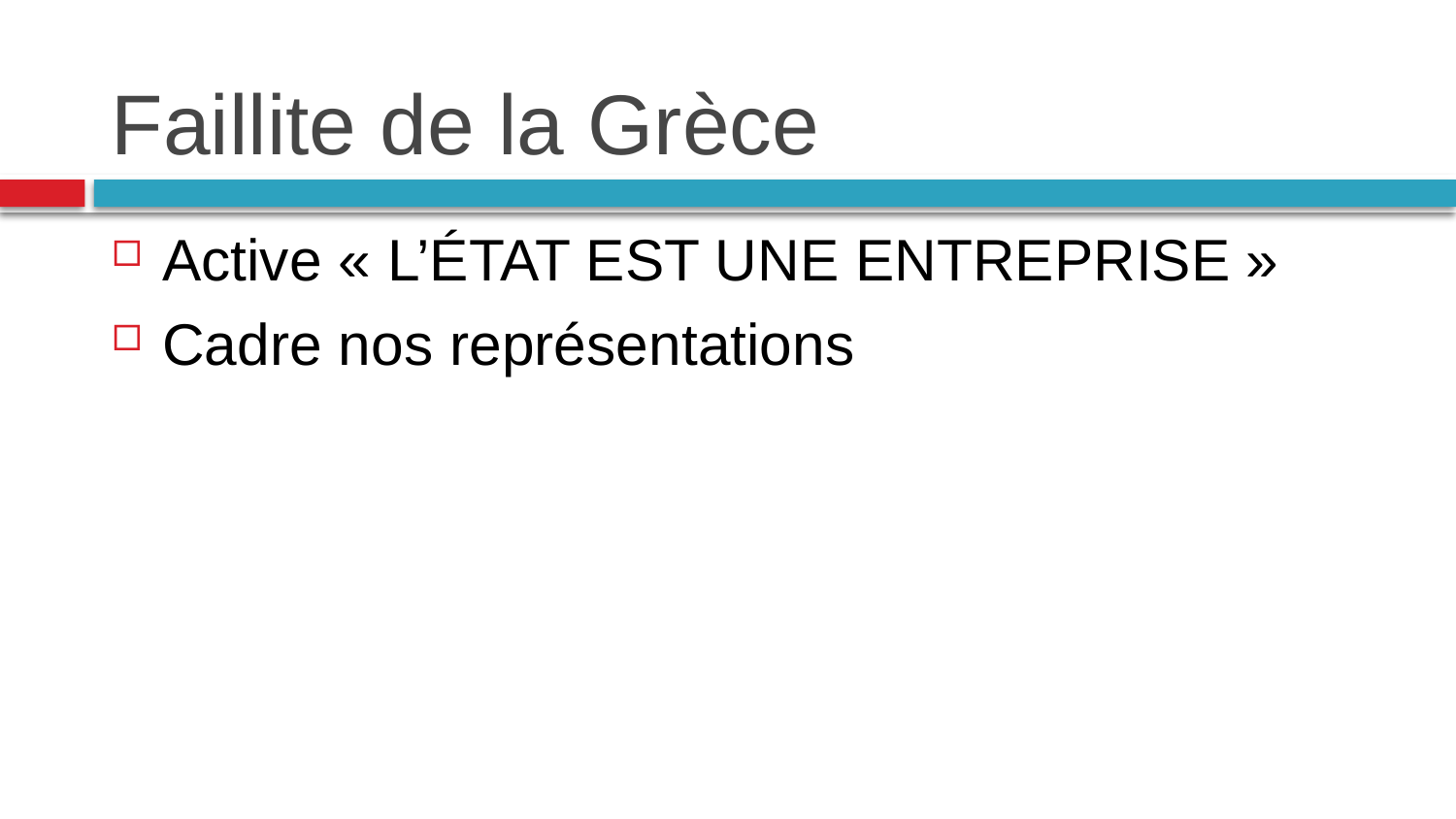

# Faillite de la Grèce
Active « L’état est une entreprise »
Cadre nos représentations